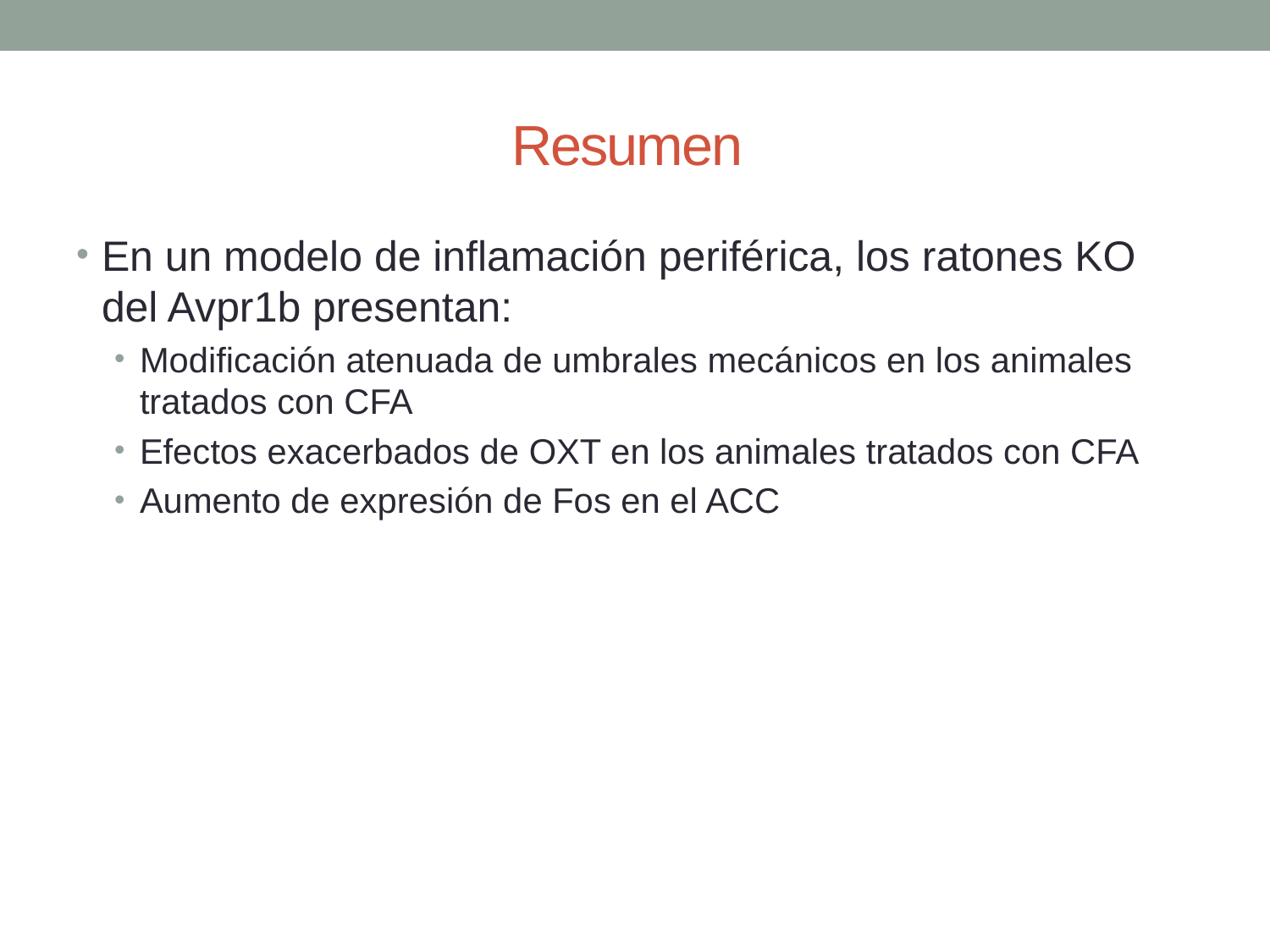

# Resumen
En un modelo de inflamación periférica, los ratones KO del Avpr1b presentan:
Modificación atenuada de umbrales mecánicos en los animales tratados con CFA
Efectos exacerbados de OXT en los animales tratados con CFA
Aumento de expresión de Fos en el ACC